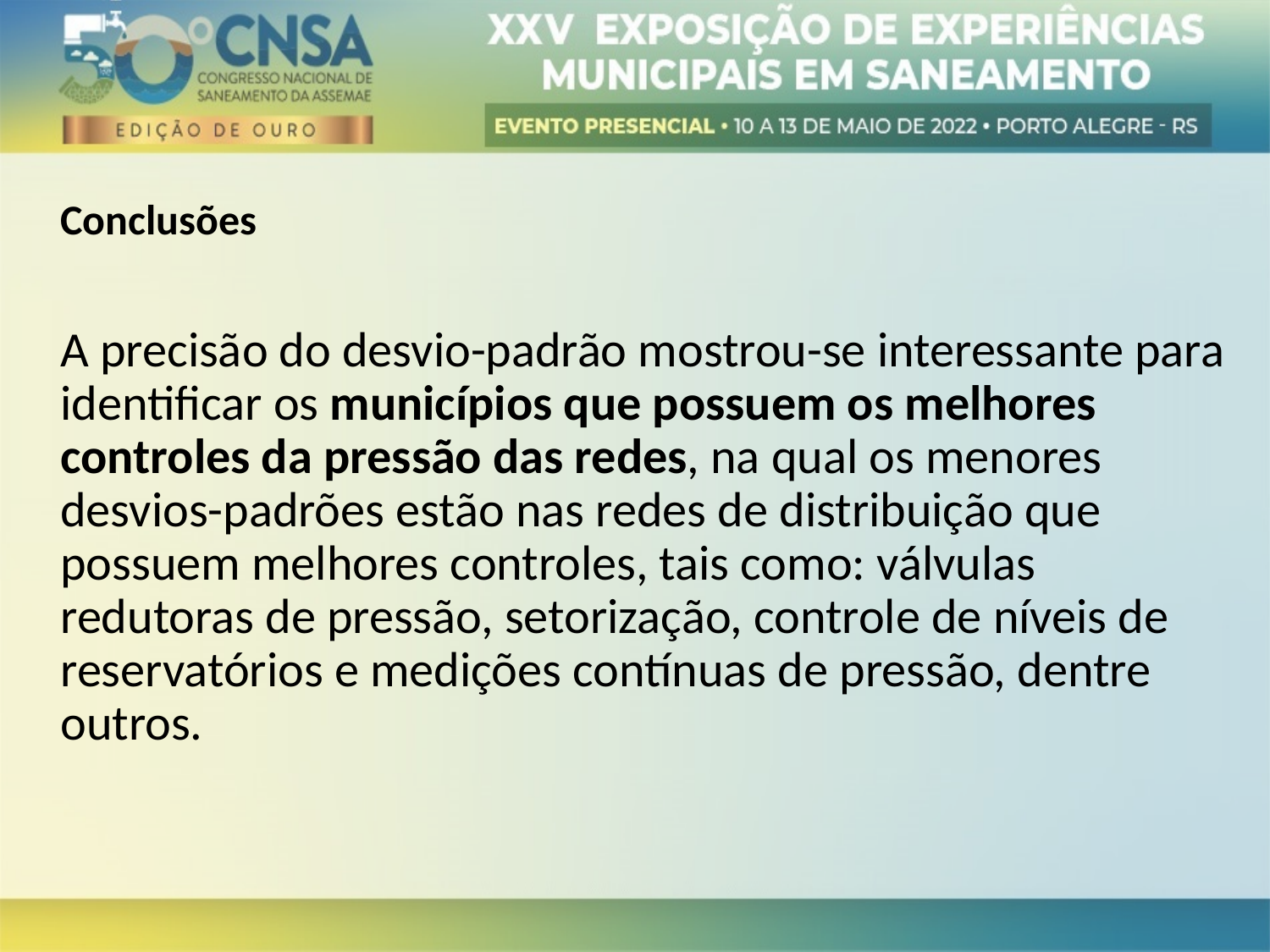

Conclusões

A precisão do desvio-padrão mostrou-se interessante para identificar os municípios que possuem os melhores controles da pressão das redes, na qual os menores desvios-padrões estão nas redes de distribuição que possuem melhores controles, tais como: válvulas redutoras de pressão, setorização, controle de níveis de reservatórios e medições contínuas de pressão, dentre outros.